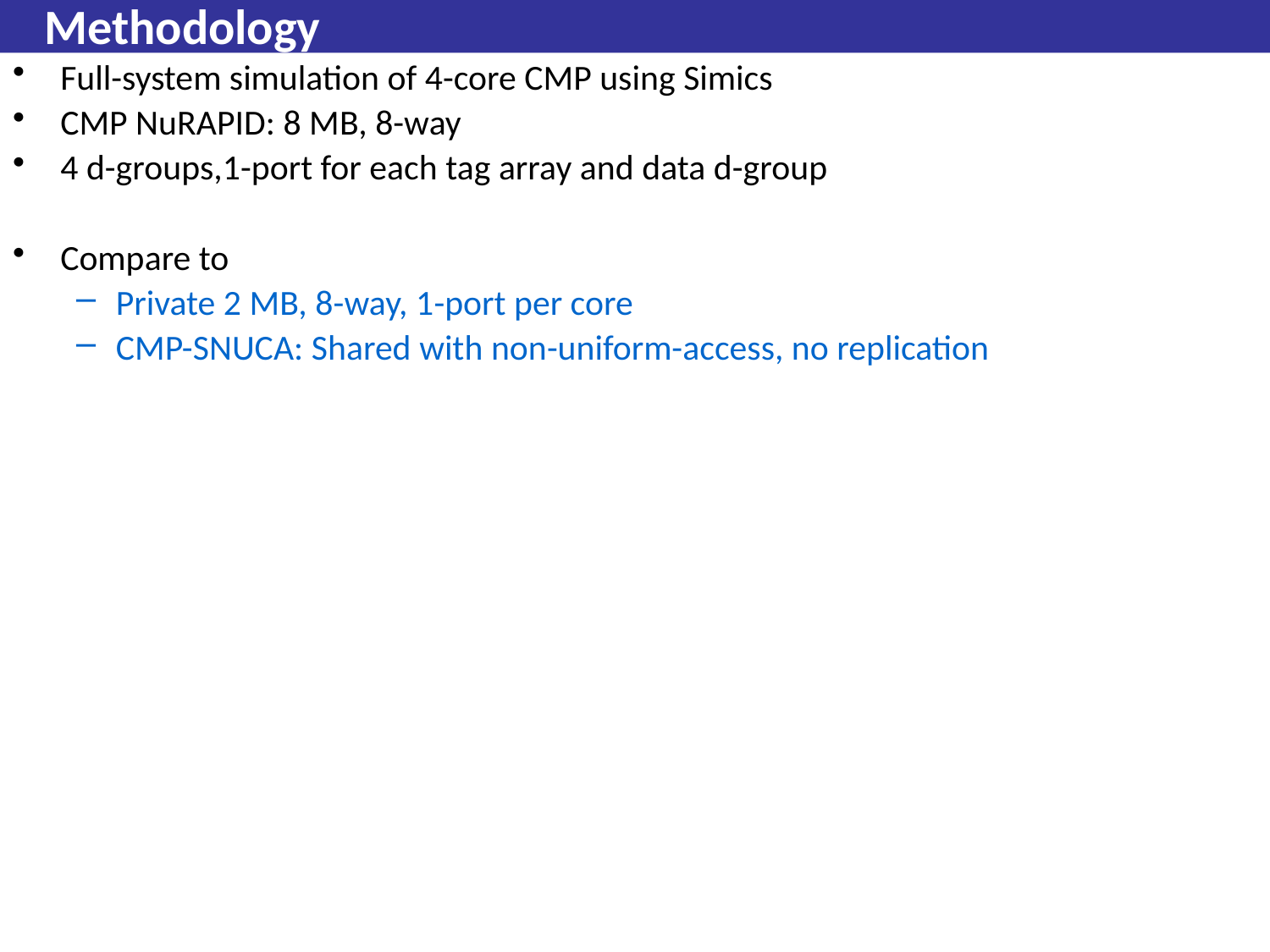

# Methodology
Full-system simulation of 4-core CMP using Simics
CMP NuRAPID: 8 MB, 8-way
4 d-groups,1-port for each tag array and data d-group

Compare to
Private 2 MB, 8-way, 1-port per core
CMP-SNUCA: Shared with non-uniform-access, no replication